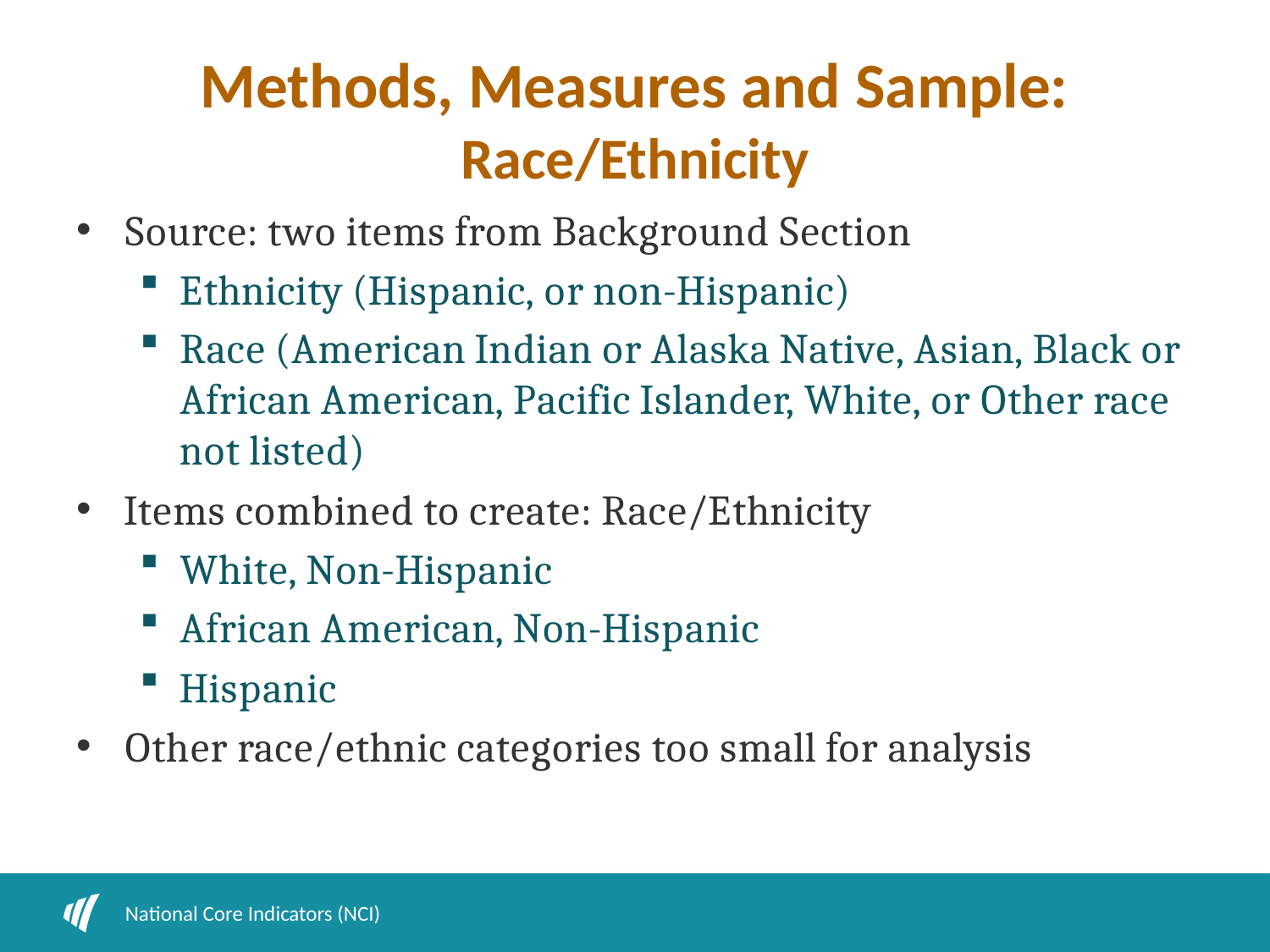

# Methods, Measures and Sample: Race/Ethnicity
Source: two items from Background Section
Ethnicity (Hispanic, or non-Hispanic)
Race (American Indian or Alaska Native, Asian, Black or African American, Pacific Islander, White, or Other race not listed)
Items combined to create: Race/Ethnicity
White, Non-Hispanic
African American, Non-Hispanic
Hispanic
Other race/ethnic categories too small for analysis

National Core Indicators (NCI)